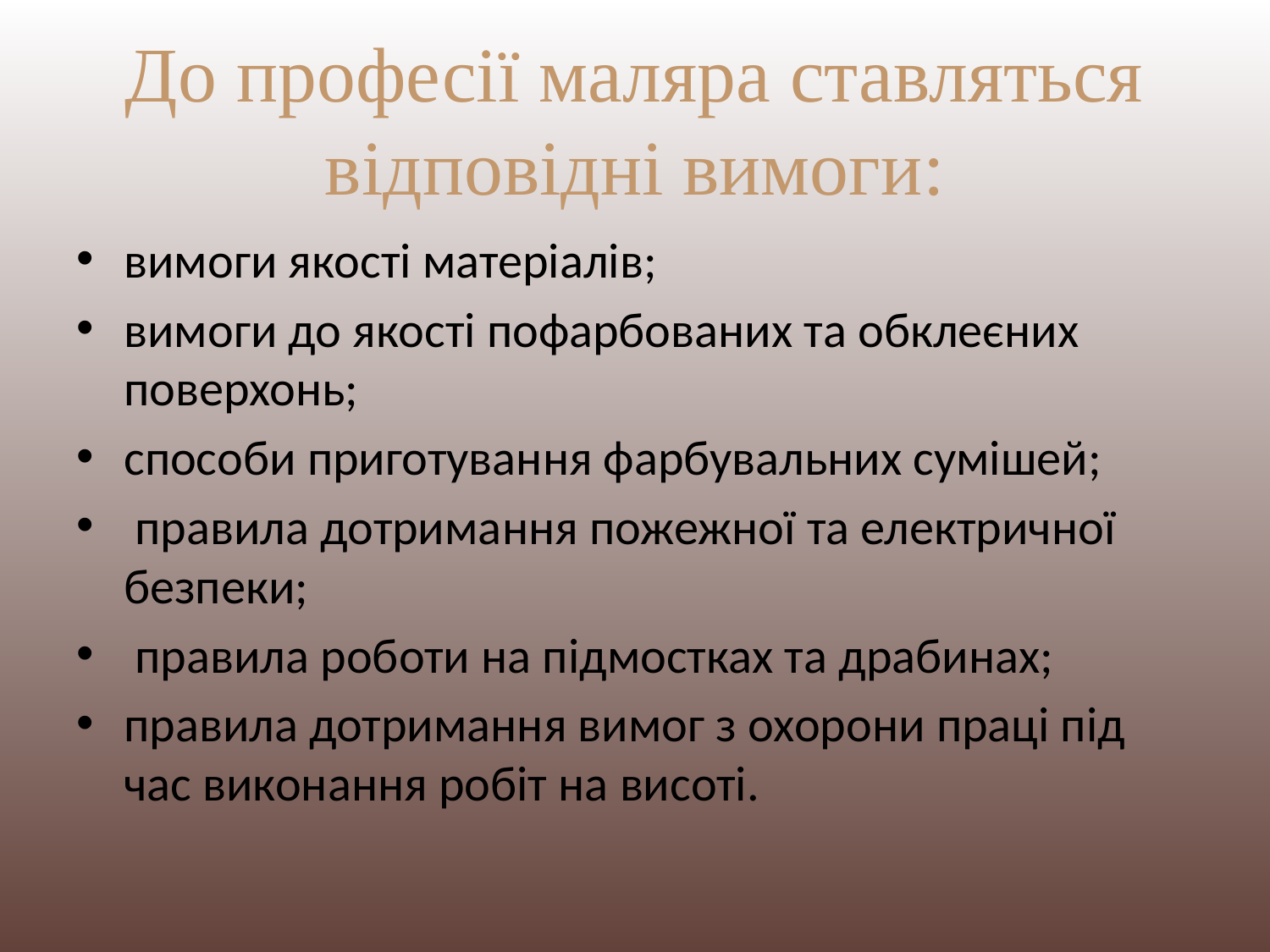

# До професії маляра ставляться відповідні вимоги:
вимоги якості матеріалів;
вимоги до якості пофарбованих та обклеєних поверхонь;
способи приготування фарбувальних сумішей;
 правила дотримання пожежної та електричної безпеки;
 правила роботи на підмостках та драбинах;
правила дотримання вимог з охорони праці під час виконання робіт на висоті.